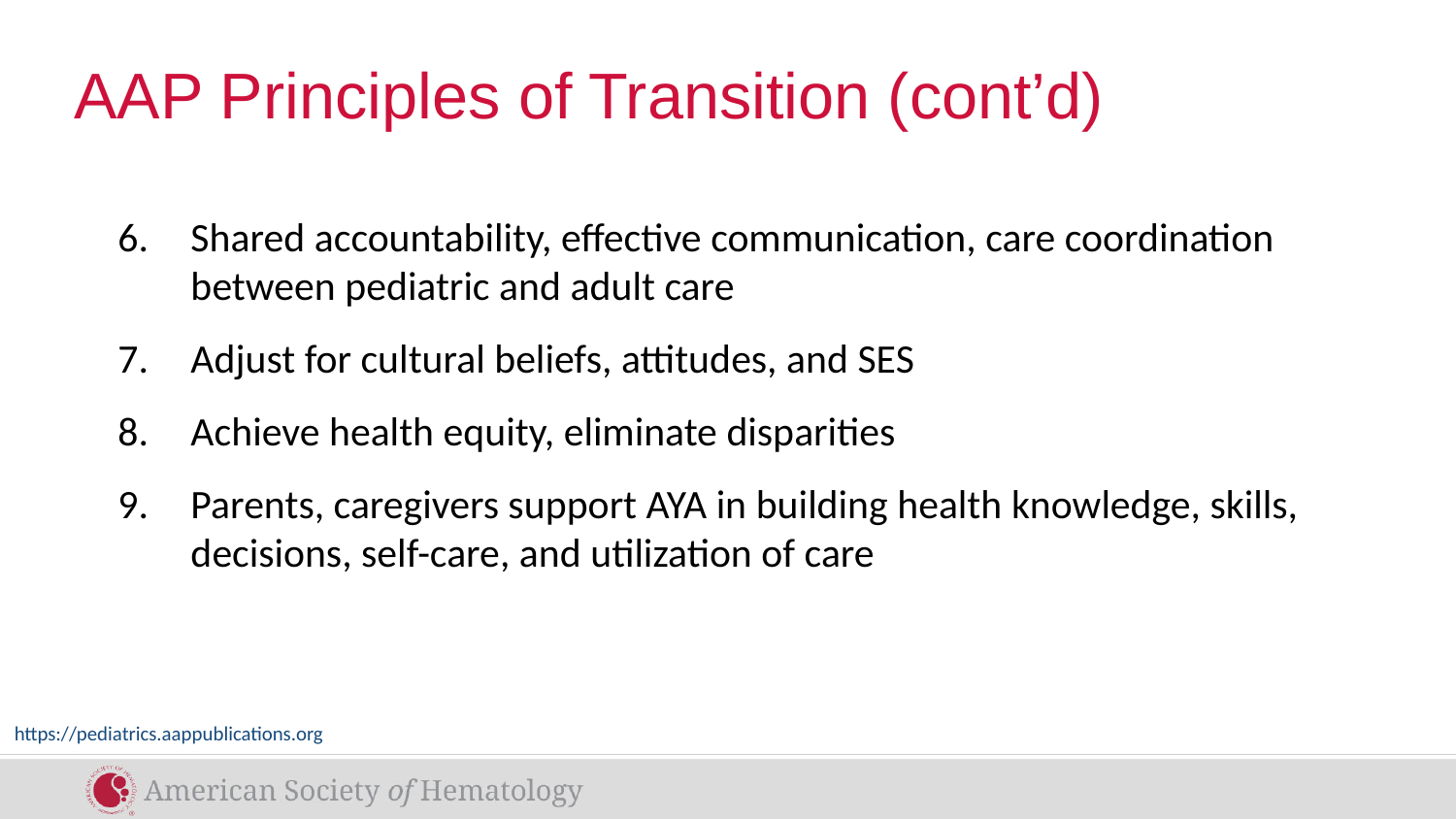

# AAP Principles of Transition (cont’d)
Shared accountability, effective communication, care coordination between pediatric and adult care
Adjust for cultural beliefs, attitudes, and SES
Achieve health equity, eliminate disparities
Parents, caregivers support AYA in building health knowledge, skills, decisions, self-care, and utilization of care

https://pediatrics.aappublications.org